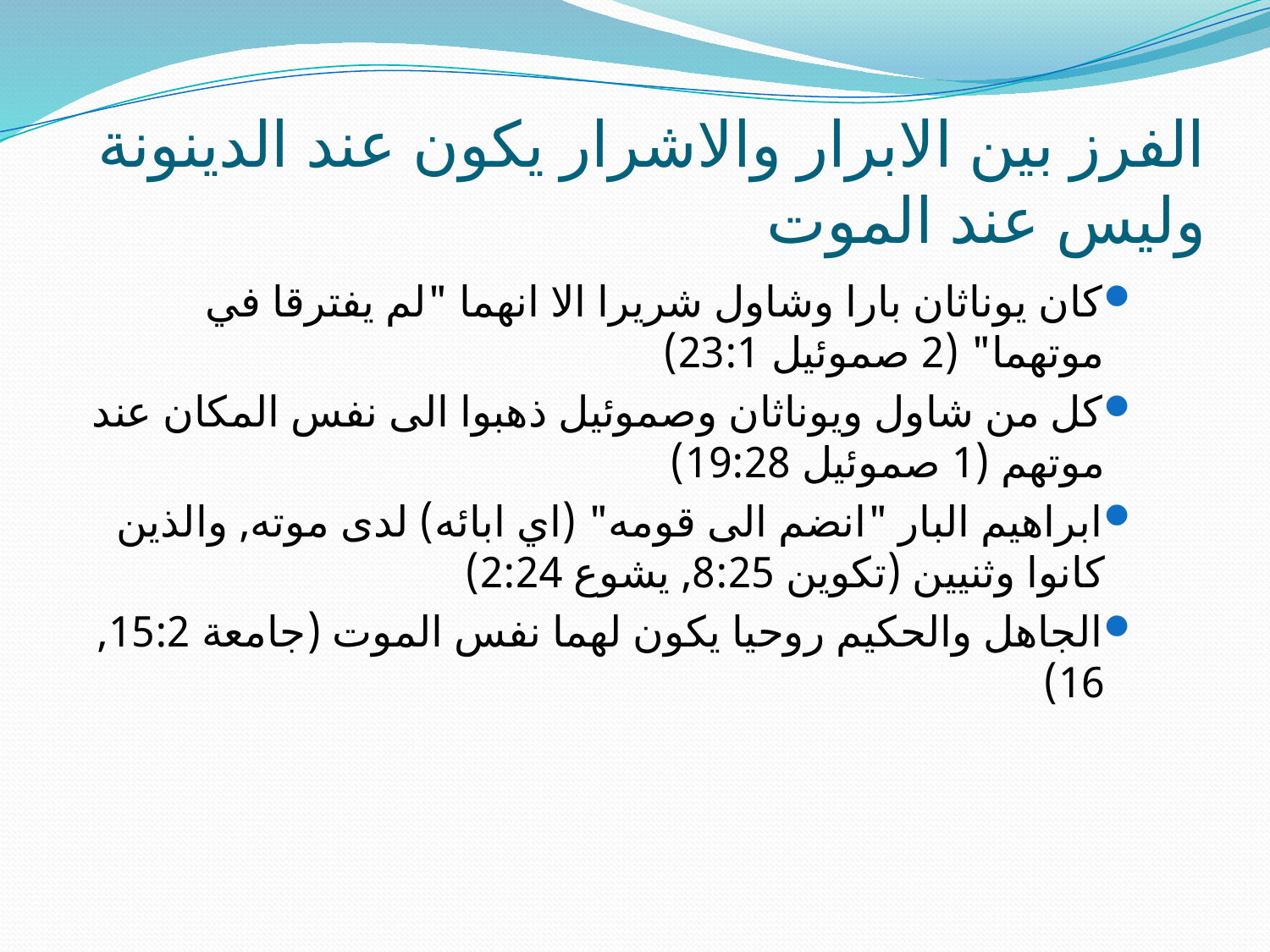

# الفرز بين الابرار والاشرار يكون عند الدينونة وليس عند الموت
كان يوناثان بارا وشاول شريرا الا انهما "لم يفترقا في موتهما" (2 صموئيل 23:1)
كل من شاول ويوناثان وصموئيل ذهبوا الى نفس المكان عند موتهم (1 صموئيل 19:28)
ابراهيم البار "انضم الى قومه" (اي ابائه) لدى موته, والذين كانوا وثنيين (تكوين 8:25, يشوع 2:24)
الجاهل والحكيم روحيا يكون لهما نفس الموت (جامعة 15:2, 16)